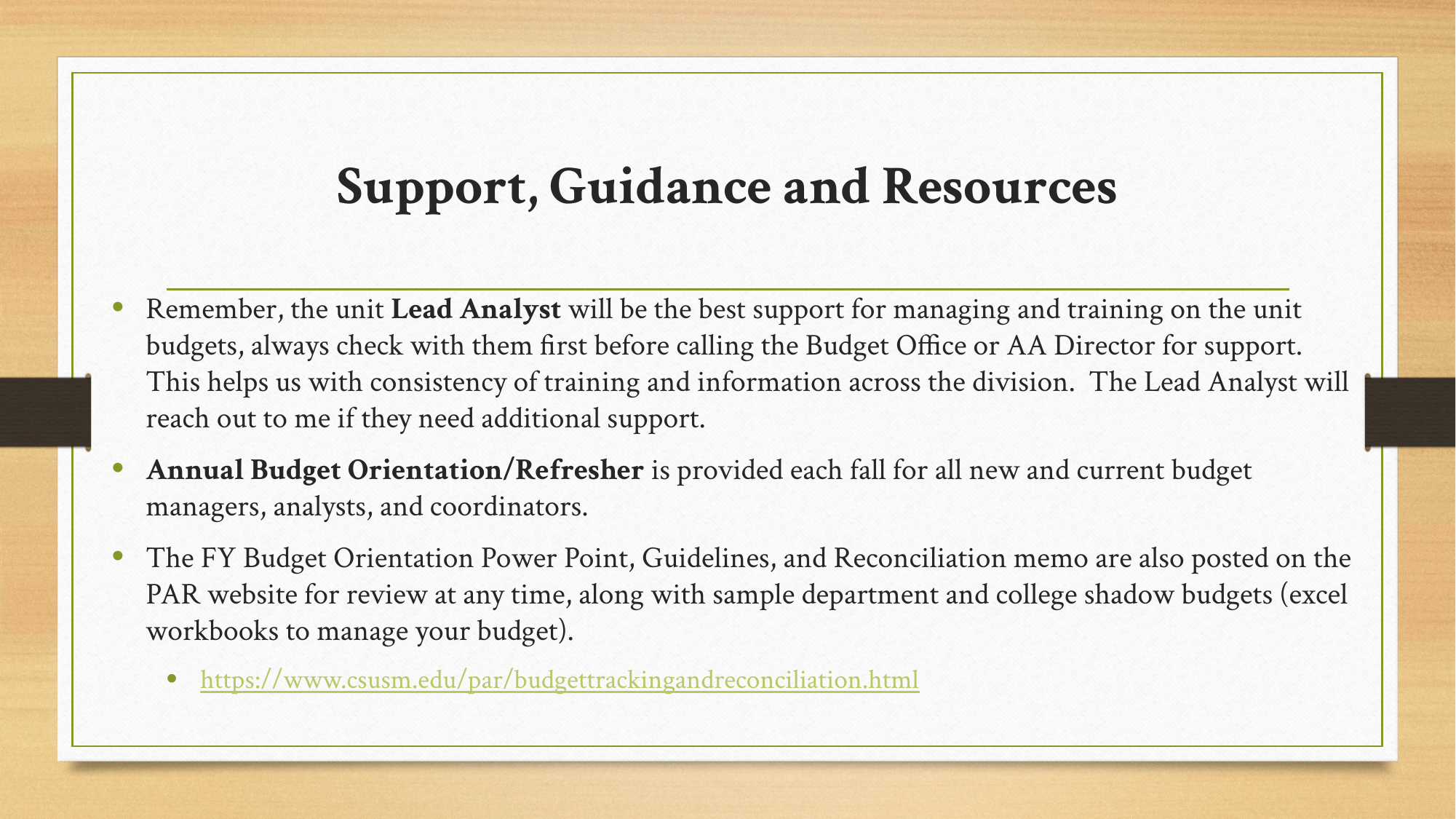

# Support, Guidance and Resources
Remember, the unit Lead Analyst will be the best support for managing and training on the unit budgets, always check with them first before calling the Budget Office or AA Director for support.  This helps us with consistency of training and information across the division.  The Lead Analyst will reach out to me if they need additional support.
Annual Budget Orientation/Refresher is provided each fall for all new and current budget managers, analysts, and coordinators.
The FY Budget Orientation Power Point, Guidelines, and Reconciliation memo are also posted on the PAR website for review at any time, along with sample department and college shadow budgets (excel workbooks to manage your budget).
https://www.csusm.edu/par/budgettrackingandreconciliation.html